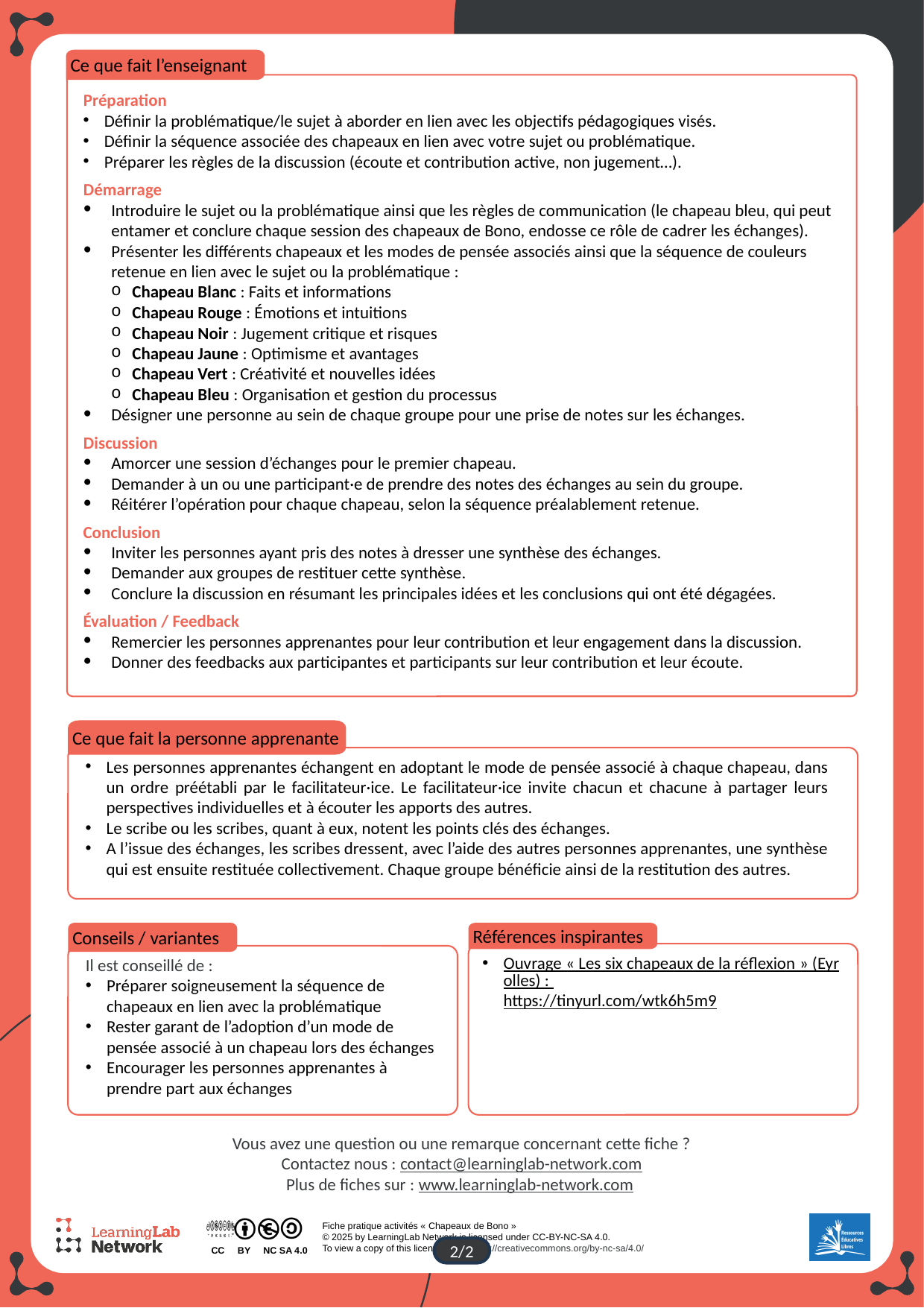

Ce que fait l’enseignant

Préparation
Définir la problématique/le sujet à aborder en lien avec les objectifs pédagogiques visés.
Définir la séquence associée des chapeaux en lien avec votre sujet ou problématique.
Préparer les règles de la discussion (écoute et contribution active, non jugement…).

Démarrage
Introduire le sujet ou la problématique ainsi que les règles de communication (le chapeau bleu, qui peut entamer et conclure chaque session des chapeaux de Bono, endosse ce rôle de cadrer les échanges).
Présenter les différents chapeaux et les modes de pensée associés ainsi que la séquence de couleurs retenue en lien avec le sujet ou la problématique :
Chapeau Blanc : Faits et informations
Chapeau Rouge : Émotions et intuitions
Chapeau Noir : Jugement critique et risques
Chapeau Jaune : Optimisme et avantages
Chapeau Vert : Créativité et nouvelles idées
Chapeau Bleu : Organisation et gestion du processus
Désigner une personne au sein de chaque groupe pour une prise de notes sur les échanges.

Discussion
Amorcer une session d’échanges pour le premier chapeau.
Demander à un ou une participant·e de prendre des notes des échanges au sein du groupe.
Réitérer l’opération pour chaque chapeau, selon la séquence préalablement retenue.

Conclusion
Inviter les personnes ayant pris des notes à dresser une synthèse des échanges.
Demander aux groupes de restituer cette synthèse.
Conclure la discussion en résumant les principales idées et les conclusions qui ont été dégagées.

Évaluation / Feedback
Remercier les personnes apprenantes pour leur contribution et leur engagement dans la discussion.
Donner des feedbacks aux participantes et participants sur leur contribution et leur écoute.

Ce que fait la personne apprenante
Les personnes apprenantes échangent en adoptant le mode de pensée associé à chaque chapeau, dans un ordre préétabli par le facilitateur·ice. Le facilitateur·ice invite chacun et chacune à partager leurs perspectives individuelles et à écouter les apports des autres.
Le scribe ou les scribes, quant à eux, notent les points clés des échanges.
A l’issue des échanges, les scribes dressent, avec l’aide des autres personnes apprenantes, une synthèse qui est ensuite restituée collectivement. Chaque groupe bénéficie ainsi de la restitution des autres.
Conseils / variantes
Il est conseillé de :
Préparer soigneusement la séquence de chapeaux en lien avec la problématique
Rester garant de l’adoption d’un mode de pensée associé à un chapeau lors des échanges
Encourager les personnes apprenantes à prendre part aux échanges

Références inspirantes
Ouvrage « Les six chapeaux de la réflexion » (Eyrolles) : https://tinyurl.com/wtk6h5m9
Vous avez une question ou une remarque concernant cette fiche ?
Contactez nous : contact@learninglab-network.com
Plus de fiches sur : www.learninglab-network.com
2/2